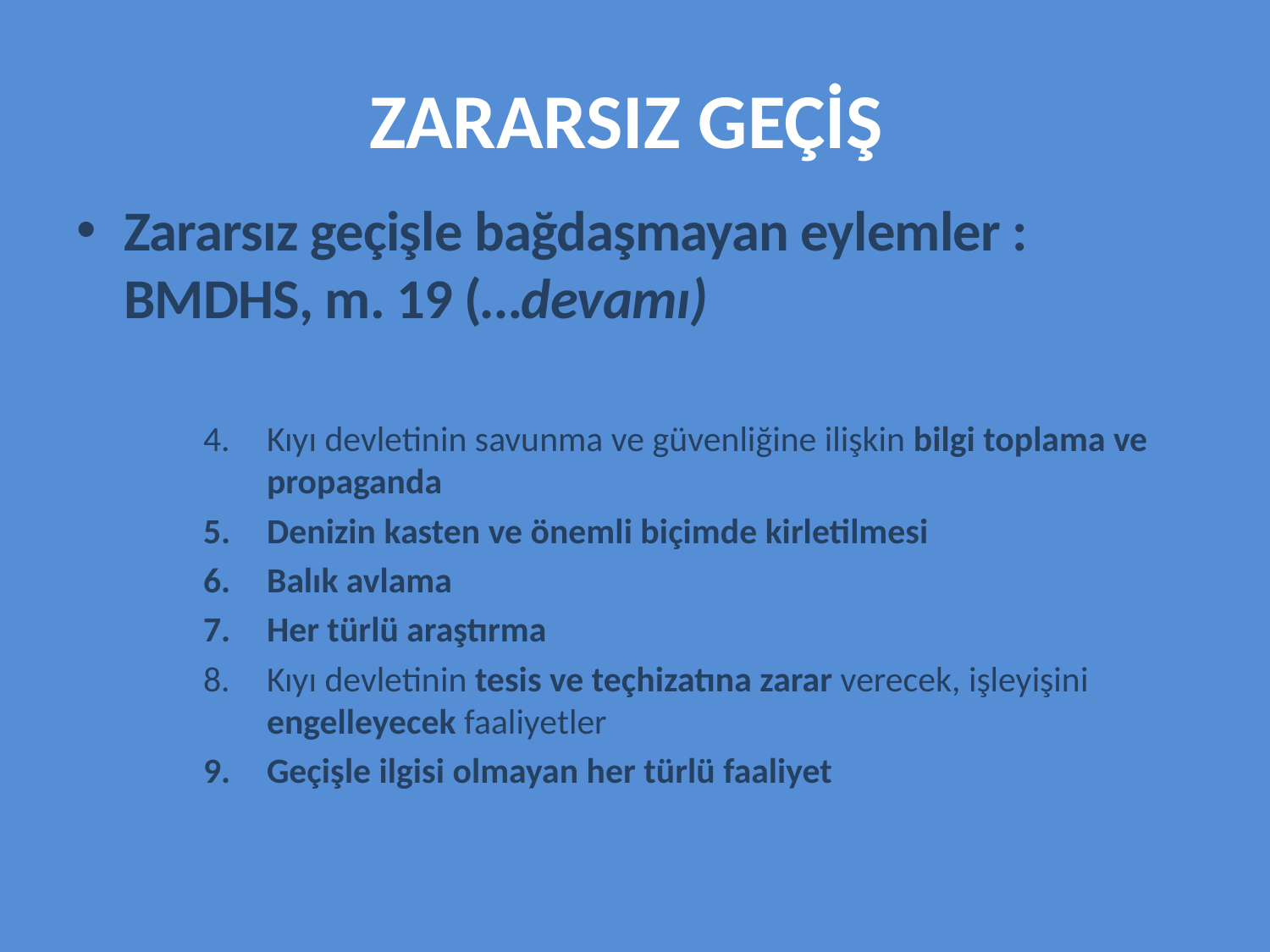

# ZARARSIZ GEÇİŞ
Zararsız geçişle bağdaşmayan eylemler : BMDHS, m. 19 (…devamı)

Kıyı devletinin savunma ve güvenliğine ilişkin bilgi toplama ve propaganda
Denizin kasten ve önemli biçimde kirletilmesi
Balık avlama
Her türlü araştırma
Kıyı devletinin tesis ve teçhizatına zarar verecek, işleyişini engelleyecek faaliyetler
Geçişle ilgisi olmayan her türlü faaliyet